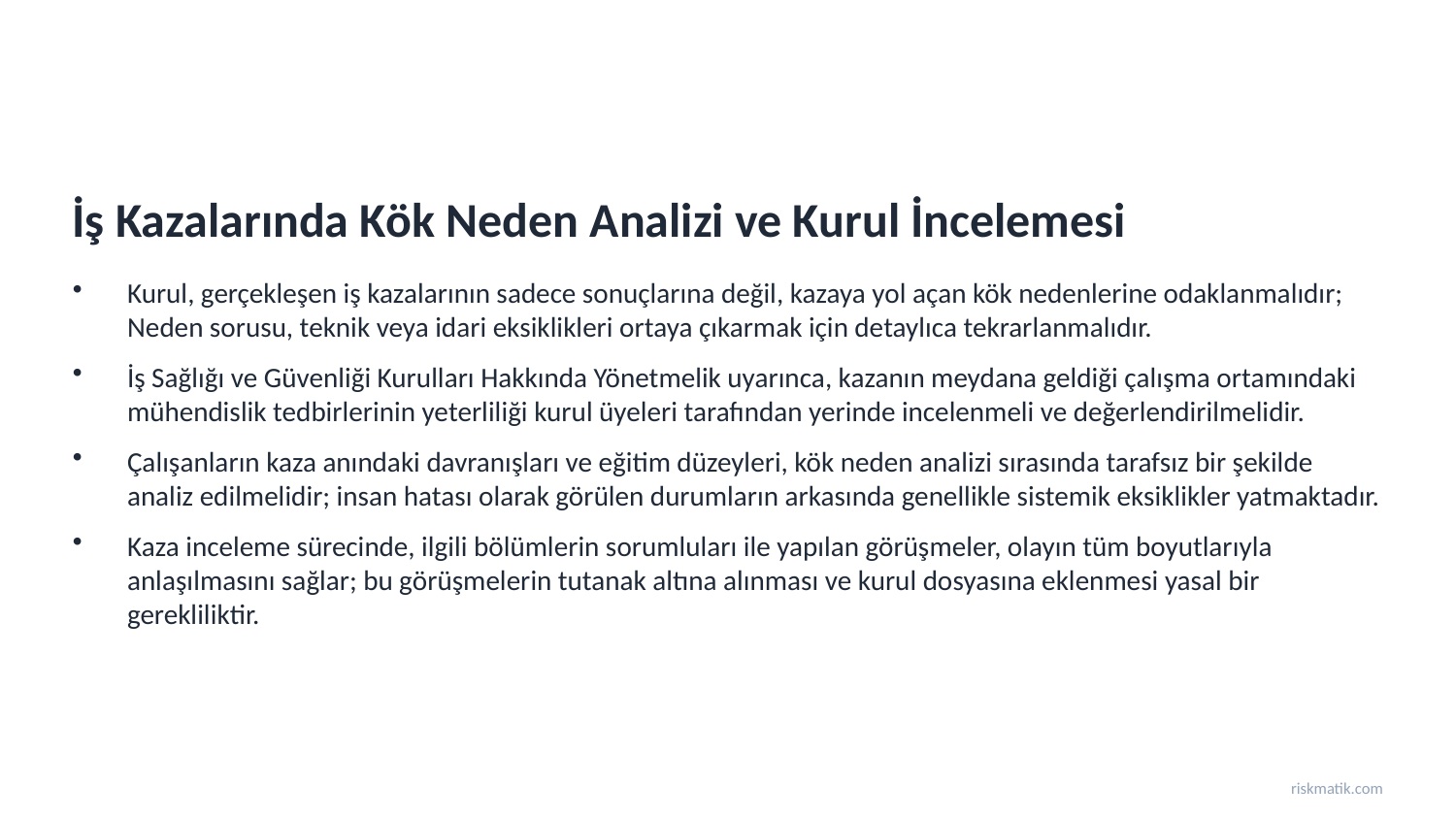

İş Kazalarında Kök Neden Analizi ve Kurul İncelemesi
Kurul, gerçekleşen iş kazalarının sadece sonuçlarına değil, kazaya yol açan kök nedenlerine odaklanmalıdır; Neden sorusu, teknik veya idari eksiklikleri ortaya çıkarmak için detaylıca tekrarlanmalıdır.
İş Sağlığı ve Güvenliği Kurulları Hakkında Yönetmelik uyarınca, kazanın meydana geldiği çalışma ortamındaki mühendislik tedbirlerinin yeterliliği kurul üyeleri tarafından yerinde incelenmeli ve değerlendirilmelidir.
Çalışanların kaza anındaki davranışları ve eğitim düzeyleri, kök neden analizi sırasında tarafsız bir şekilde analiz edilmelidir; insan hatası olarak görülen durumların arkasında genellikle sistemik eksiklikler yatmaktadır.
Kaza inceleme sürecinde, ilgili bölümlerin sorumluları ile yapılan görüşmeler, olayın tüm boyutlarıyla anlaşılmasını sağlar; bu görüşmelerin tutanak altına alınması ve kurul dosyasına eklenmesi yasal bir gerekliliktir.
riskmatik.com